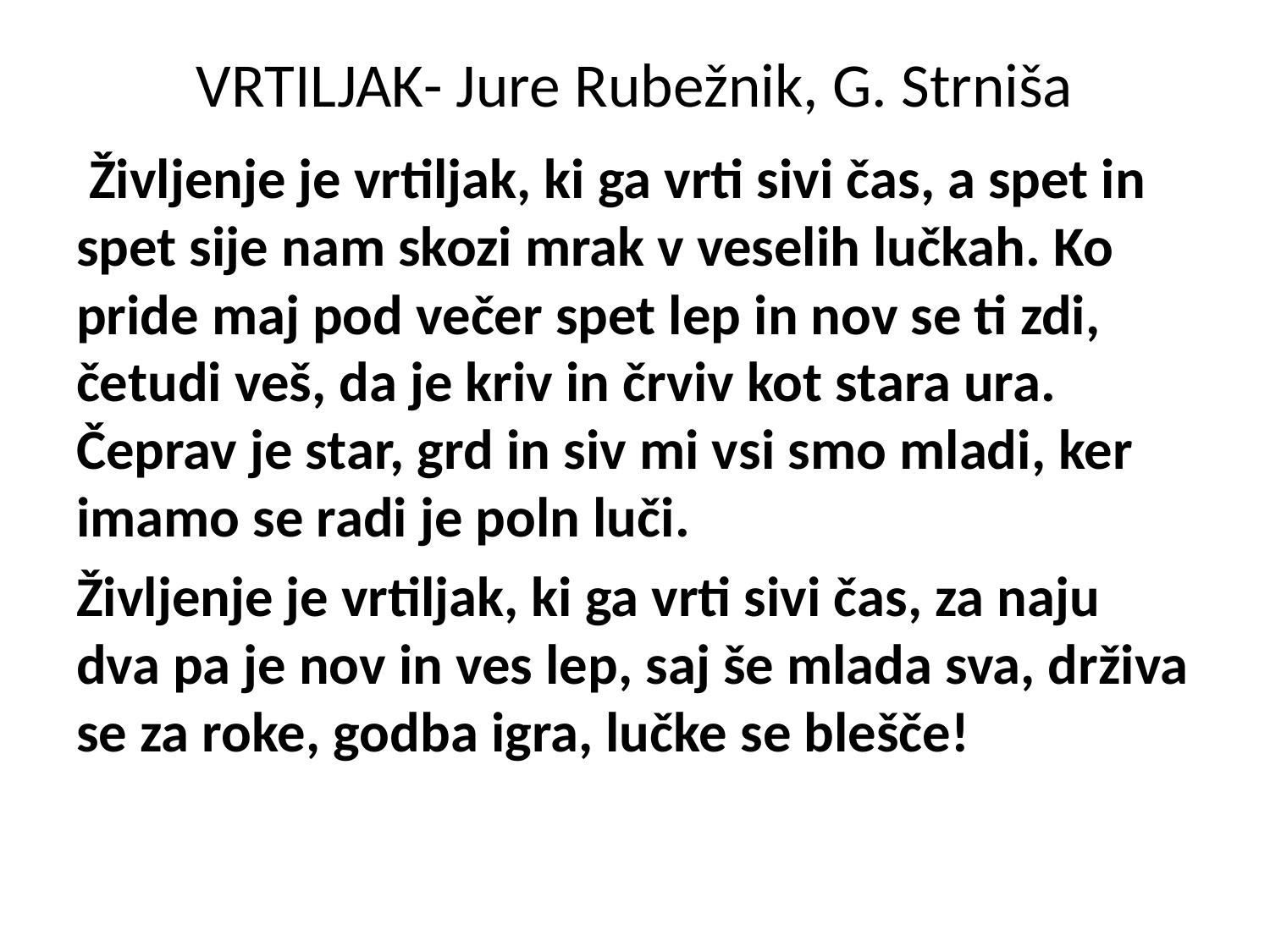

# VRTILJAK- Jure Rubežnik, G. Strniša
 Življenje je vrtiljak, ki ga vrti sivi čas, a spet in spet sije nam skozi mrak v veselih lučkah. Ko pride maj pod večer spet lep in nov se ti zdi, četudi veš, da je kriv in črviv kot stara ura. Čeprav je star, grd in siv mi vsi smo mladi, ker imamo se radi je poln luči.
Življenje je vrtiljak, ki ga vrti sivi čas, za naju dva pa je nov in ves lep, saj še mlada sva, drživa se za roke, godba igra, lučke se blešče!